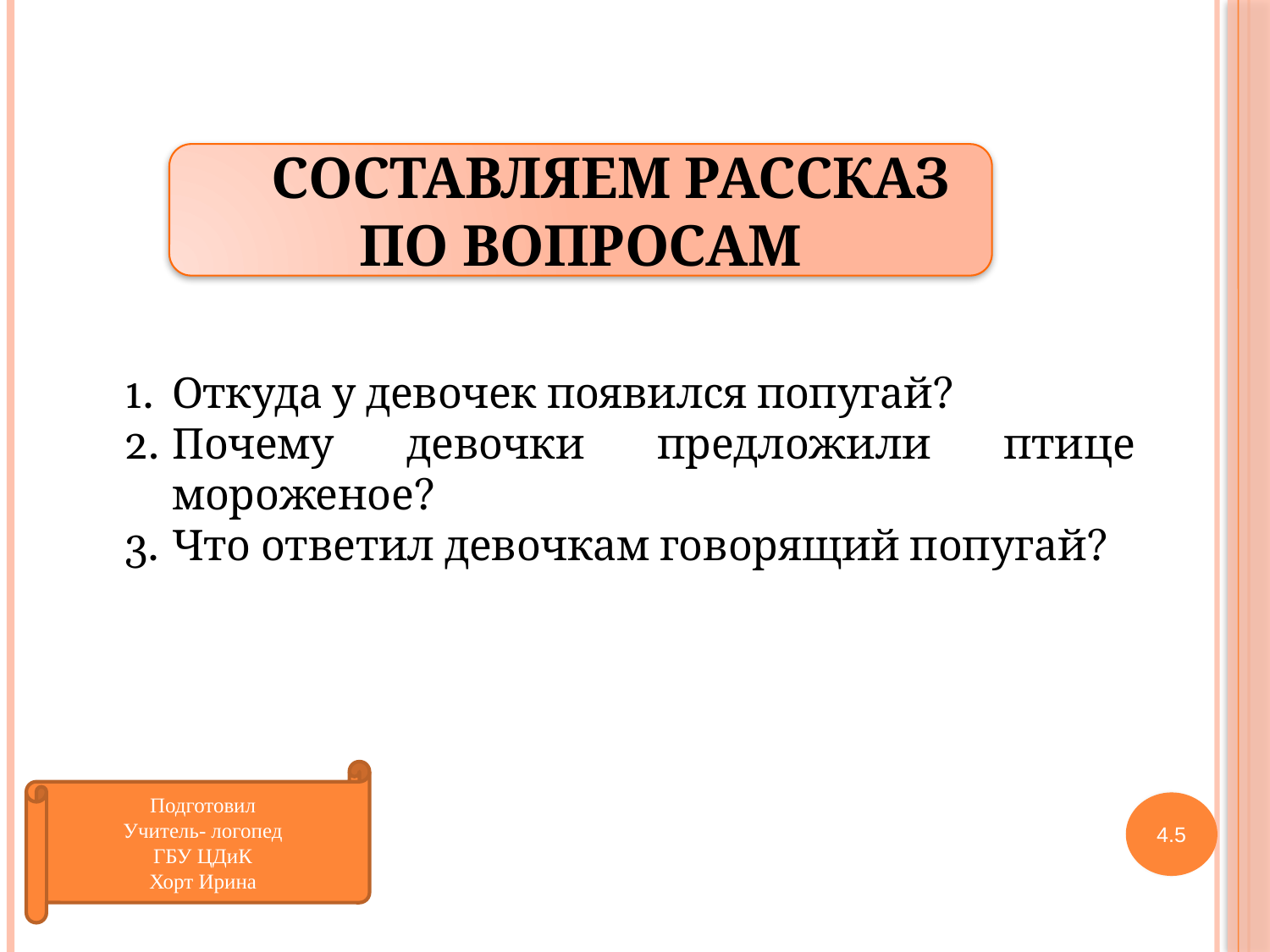

СОСТАВЛЯЕМ РАССКАЗ ПО ВОПРОСАМ
Откуда у девочек появился попугай?
Почему девочки предложили птице мороженое?
Что ответил девочкам говорящий попугай?

Подготовил
Учитель- логопед
ГБУ ЦДиК
Хорт Ирина
4.5